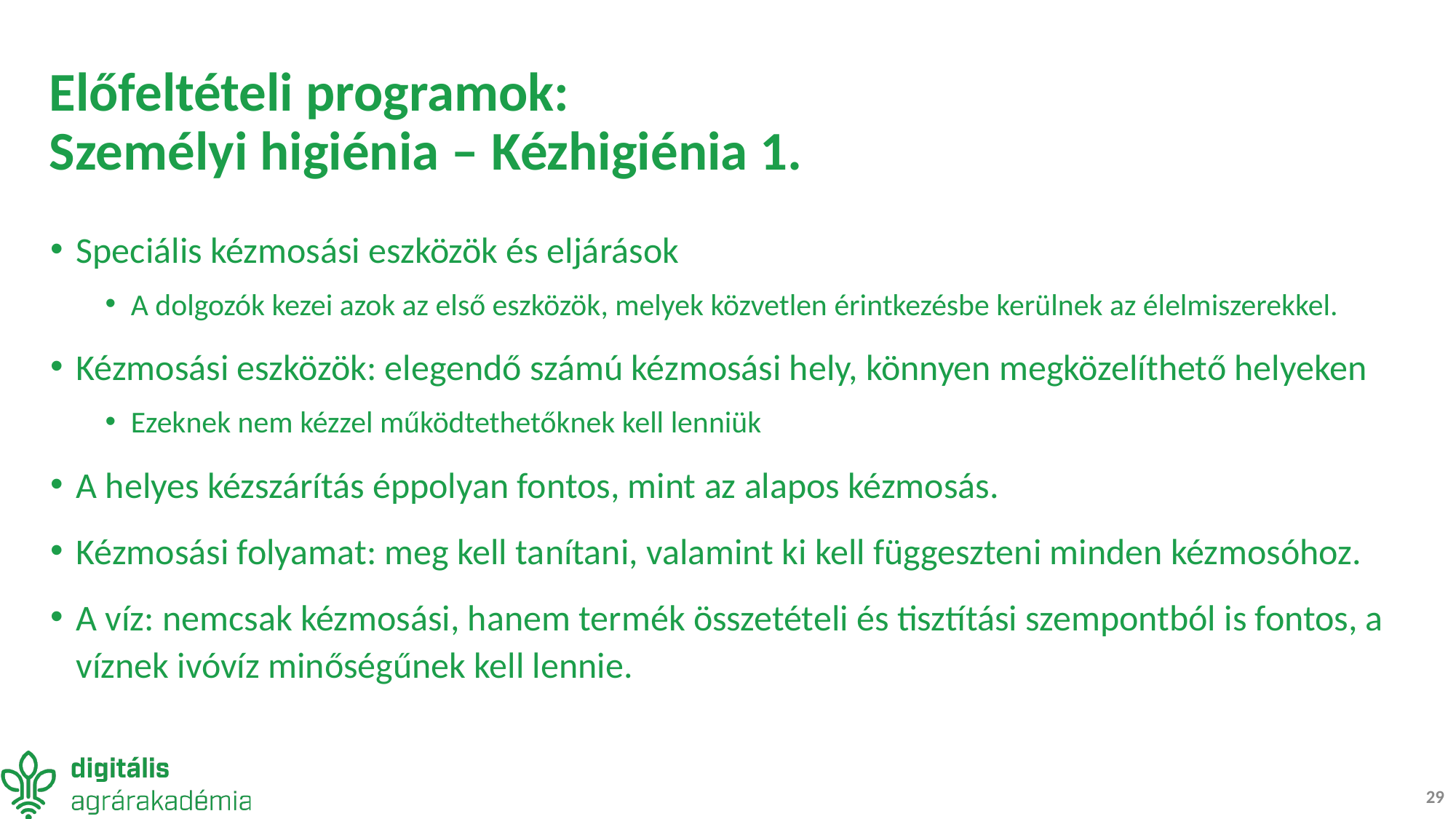

# Előfeltételi programok: Személyi higiénia – Kézhigiénia 1.
Speciális kézmosási eszközök és eljárások
A dolgozók kezei azok az első eszközök, melyek közvetlen érintkezésbe kerülnek az élelmiszerekkel.
Kézmosási eszközök: elegendő számú kézmosási hely, könnyen megközelíthető helyeken
Ezeknek nem kézzel működtethetőknek kell lenniük
A helyes kézszárítás éppolyan fontos, mint az alapos kézmosás.
Kézmosási folyamat: meg kell tanítani, valamint ki kell függeszteni minden kézmosóhoz.
A víz: nemcsak kézmosási, hanem termék összetételi és tisztítási szempontból is fontos, a víznek ivóvíz minőségűnek kell lennie.

29